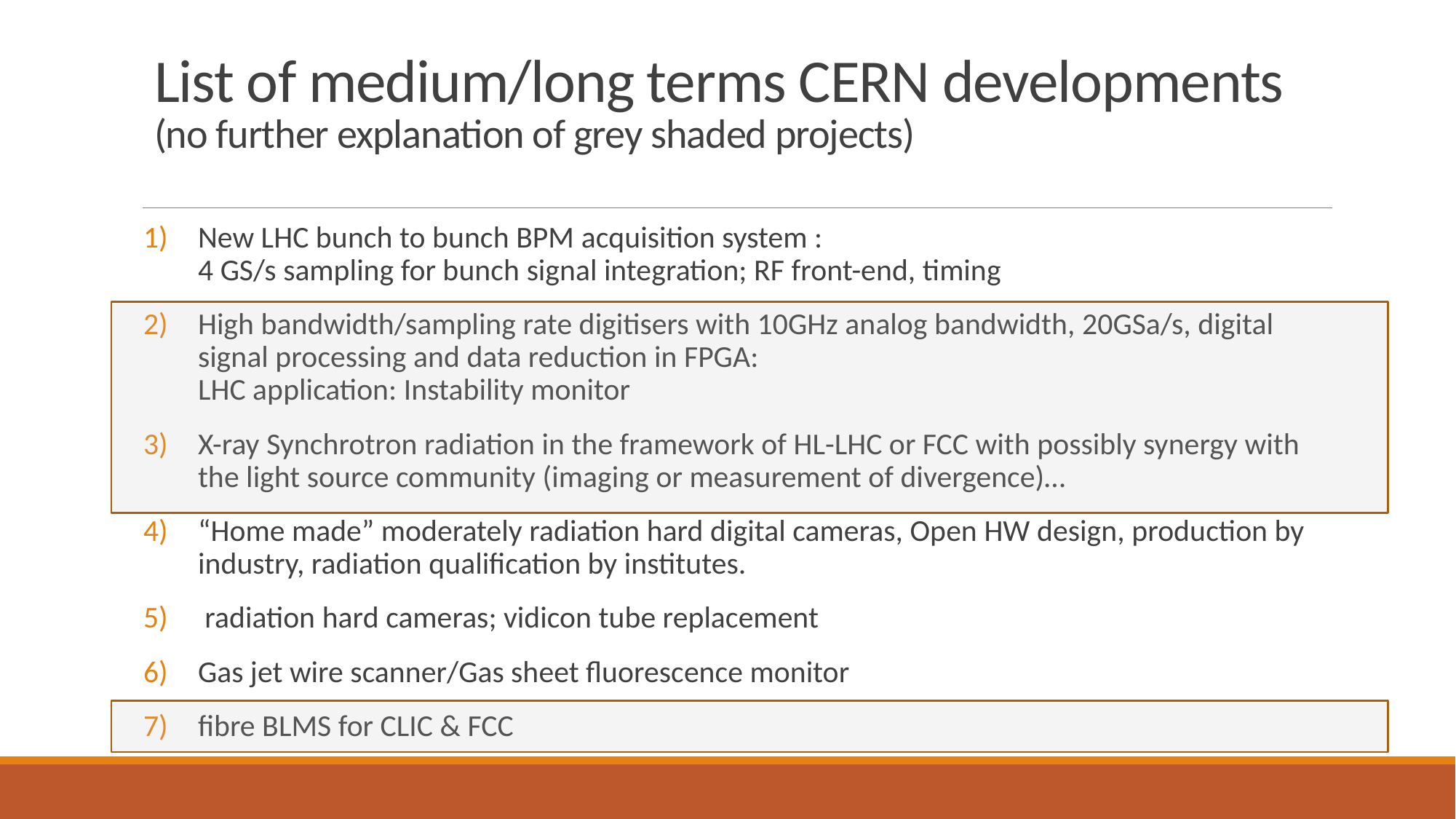

# List of medium/long terms CERN developments (no further explanation of grey shaded projects)
New LHC bunch to bunch BPM acquisition system :
4 GS/s sampling for bunch signal integration; RF front-end, timing
High bandwidth/sampling rate digitisers with 10GHz analog bandwidth, 20GSa/s, digital signal processing and data reduction in FPGA:
LHC application: Instability monitor
X-ray Synchrotron radiation in the framework of HL-LHC or FCC with possibly synergy with the light source community (imaging or measurement of divergence)…
“Home made” moderately radiation hard digital cameras, Open HW design, production by industry, radiation qualification by institutes.
 radiation hard cameras; vidicon tube replacement
Gas jet wire scanner/Gas sheet fluorescence monitor
fibre BLMS for CLIC & FCC